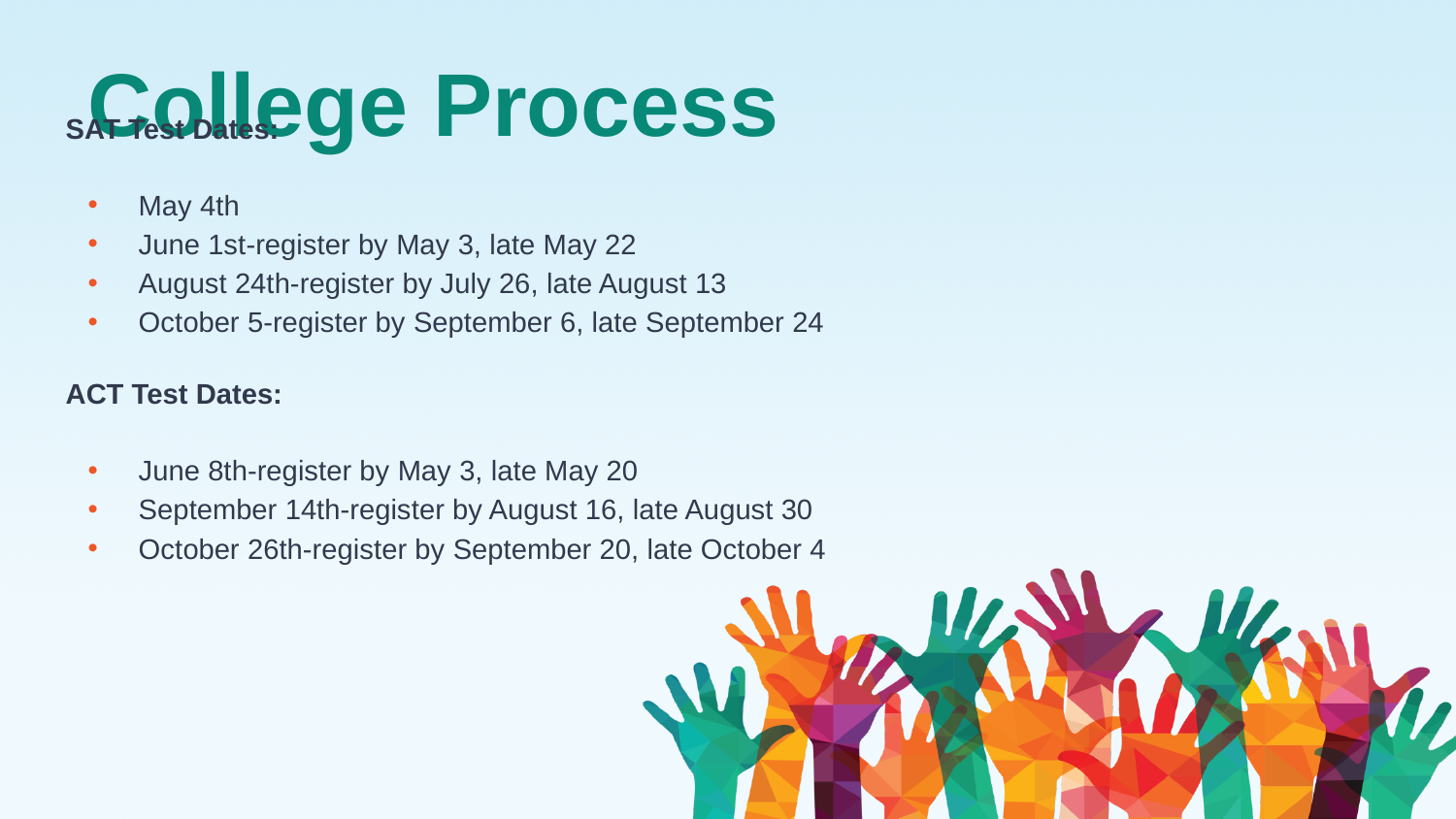

# College Process
SAT Test Dates:
May 4th
June 1st-register by May 3, late May 22
August 24th-register by July 26, late August 13
October 5-register by September 6, late September 24
ACT Test Dates:
June 8th-register by May 3, late May 20
September 14th-register by August 16, late August 30
October 26th-register by September 20, late October 4